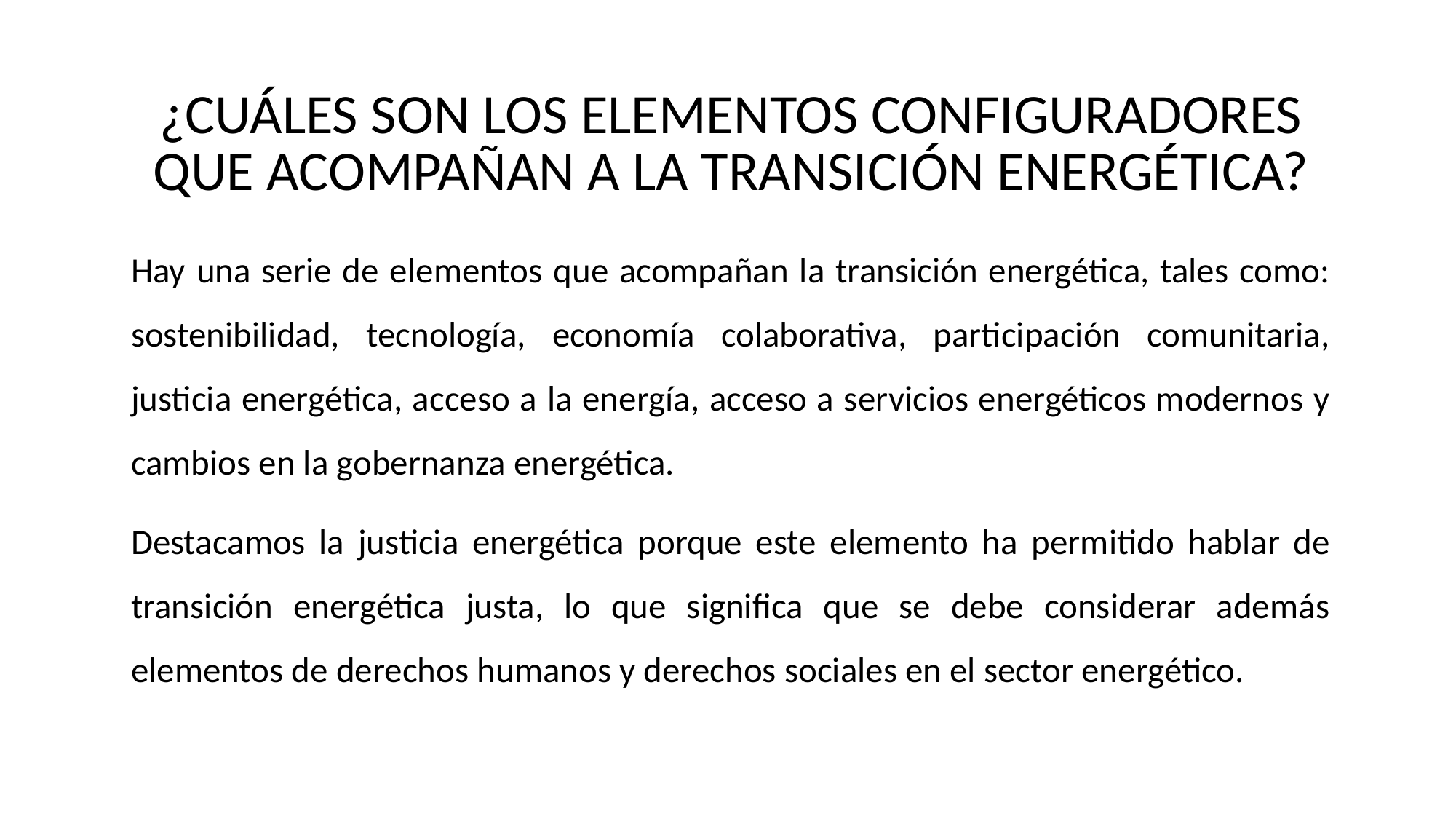

# ¿CUÁLES SON LOS ELEMENTOS CONFIGURADORES QUE ACOMPAÑAN A LA TRANSICIÓN ENERGÉTICA?
Hay una serie de elementos que acompañan la transición energética, tales como: sostenibilidad, tecnología, economía colaborativa, participación comunitaria, justicia energética, acceso a la energía, acceso a servicios energéticos modernos y cambios en la gobernanza energética.
Destacamos la justicia energética porque este elemento ha permitido hablar de transición energética justa, lo que significa que se debe considerar además elementos de derechos humanos y derechos sociales en el sector energético.